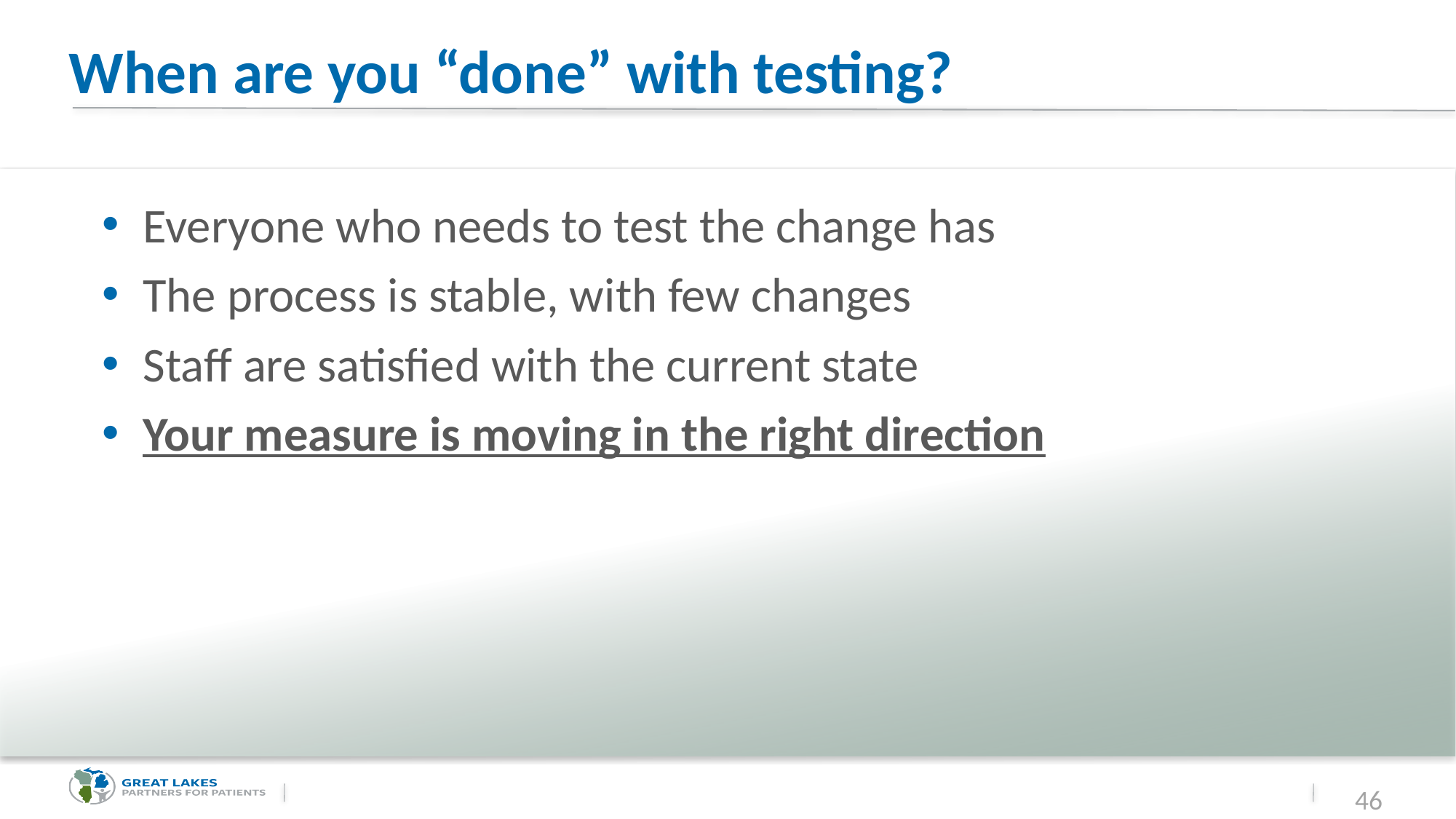

# When are you “done” with testing?
Everyone who needs to test the change has
The process is stable, with few changes
Staff are satisfied with the current state
Your measure is moving in the right direction

46